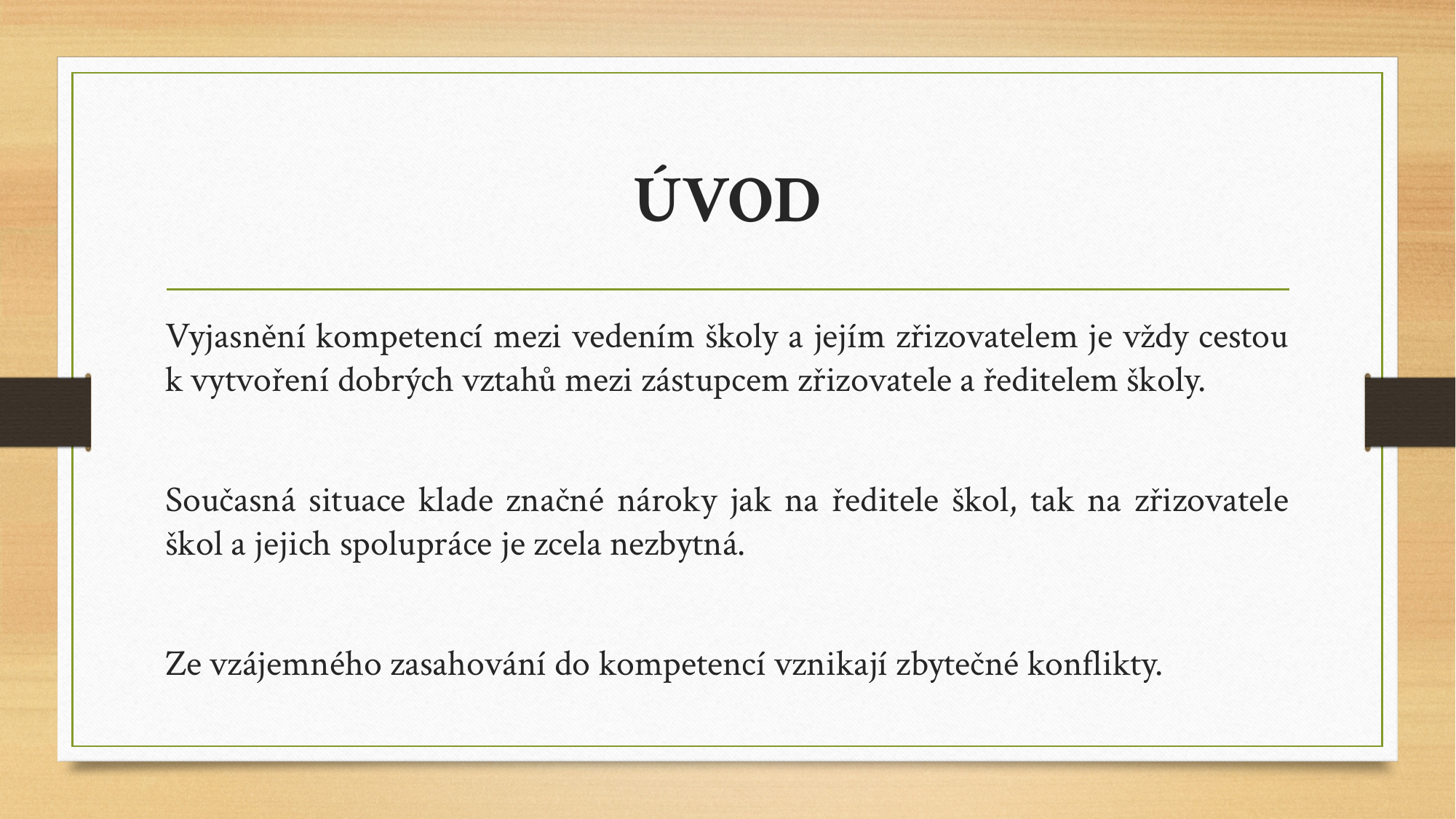

# ÚVOD
Vyjasnění kompetencí mezi vedením školy a jejím zřizovatelem je vždy cestou k vytvoření dobrých vztahů mezi zástupcem zřizovatele a ředitelem školy.

Současná situace klade značné nároky jak na ředitele škol, tak na zřizovatele škol a jejich spolupráce je zcela nezbytná.

Ze vzájemného zasahování do kompetencí vznikají zbytečné konflikty.